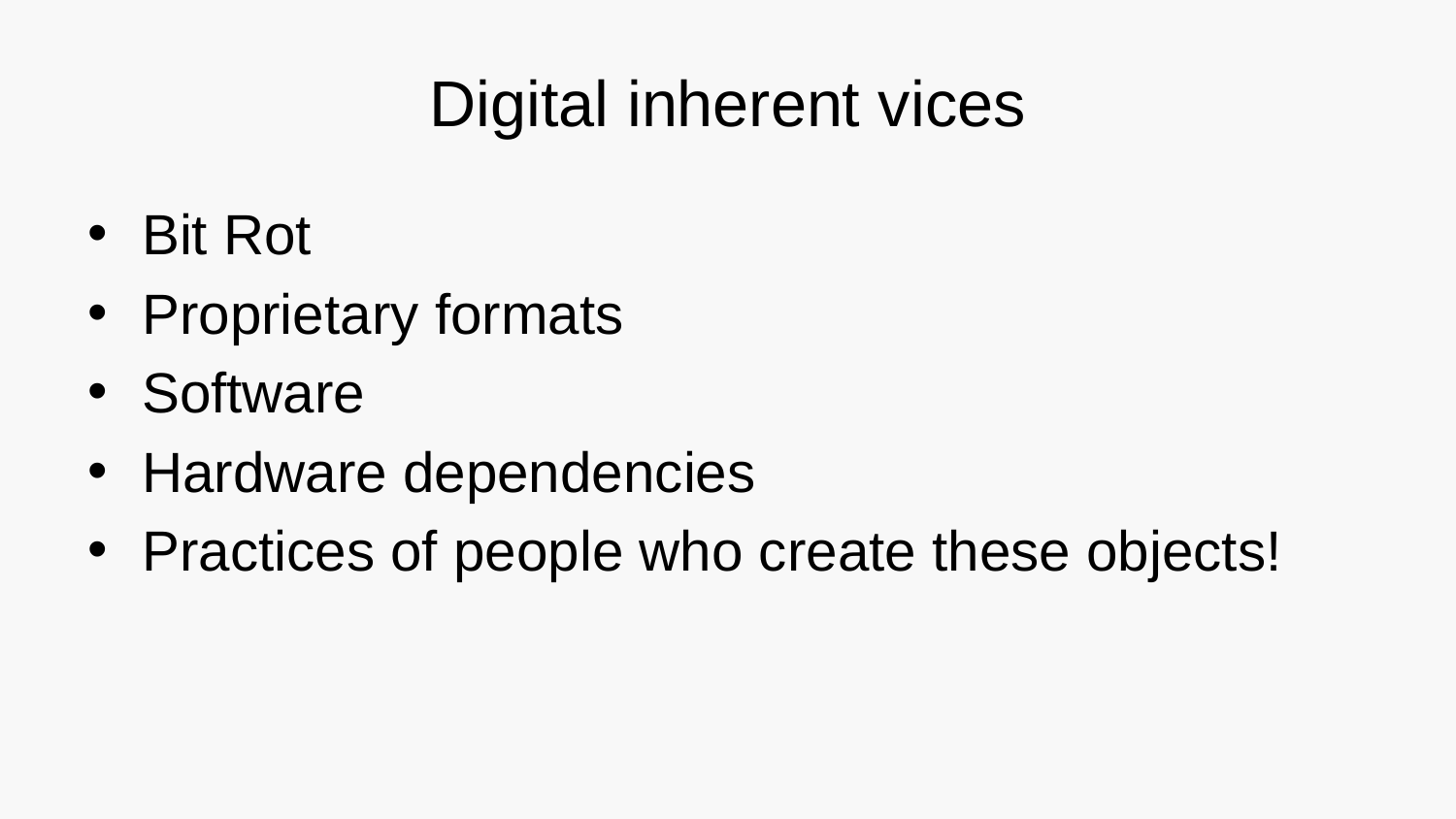

# Digital inherent vices
Bit Rot
Proprietary formats
Software
Hardware dependencies
Practices of people who create these objects!